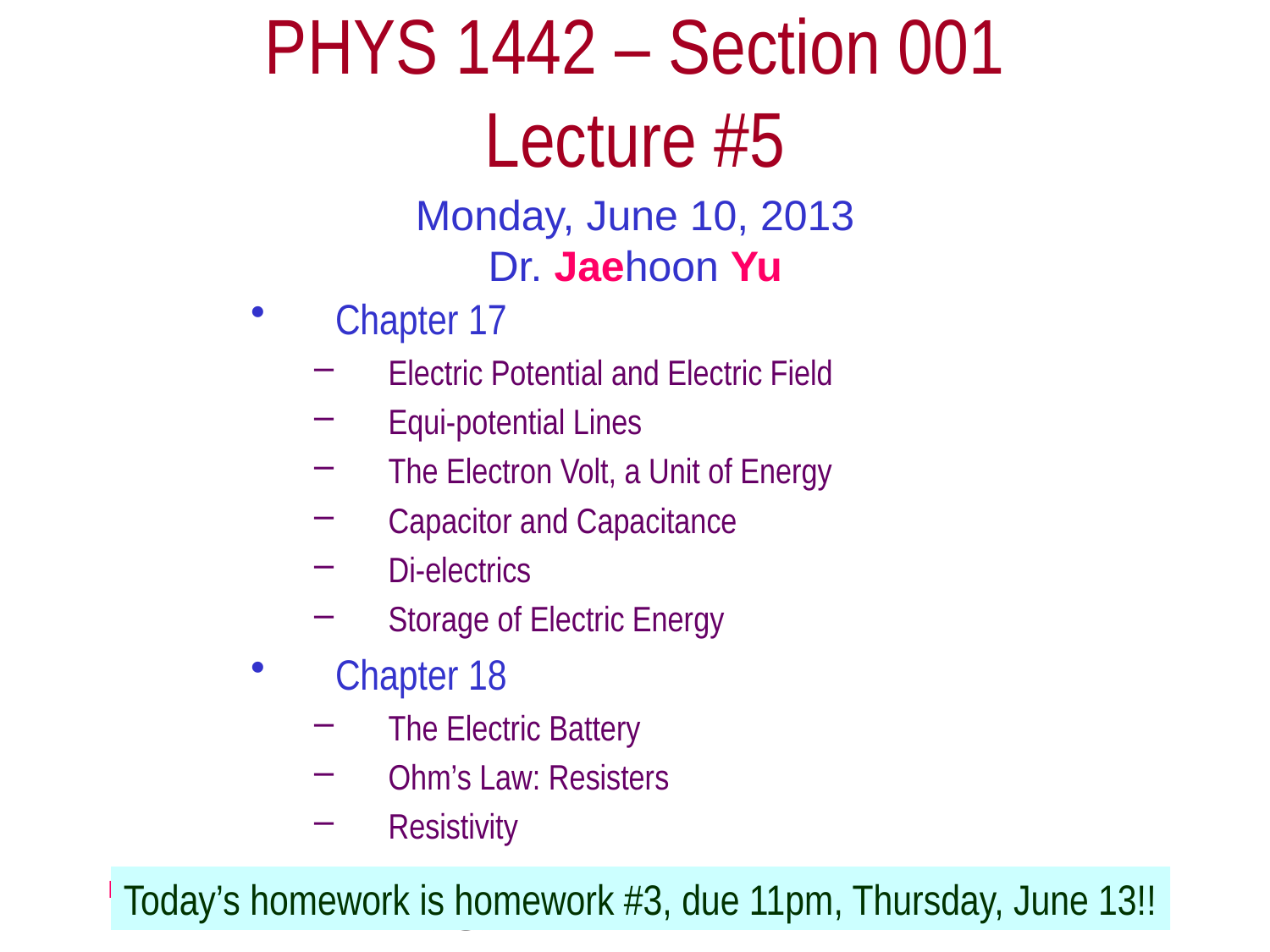

# PHYS 1442 – Section 001 Lecture #5
Monday, June 10, 2013
Dr. Jaehoon Yu
Chapter 17
Electric Potential and Electric Field
Equi-potential Lines
The Electron Volt, a Unit of Energy
Capacitor and Capacitance
Di-electrics
Storage of Electric Energy
Chapter 18
The Electric Battery
Ohm’s Law: Resisters
Resistivity

Today’s homework is homework #3, due 11pm, Thursday, June 13!!
Monday, June 10, 2013
PHYS 1442-001, Summer 2013               Dr. Jaehoon Yu
1